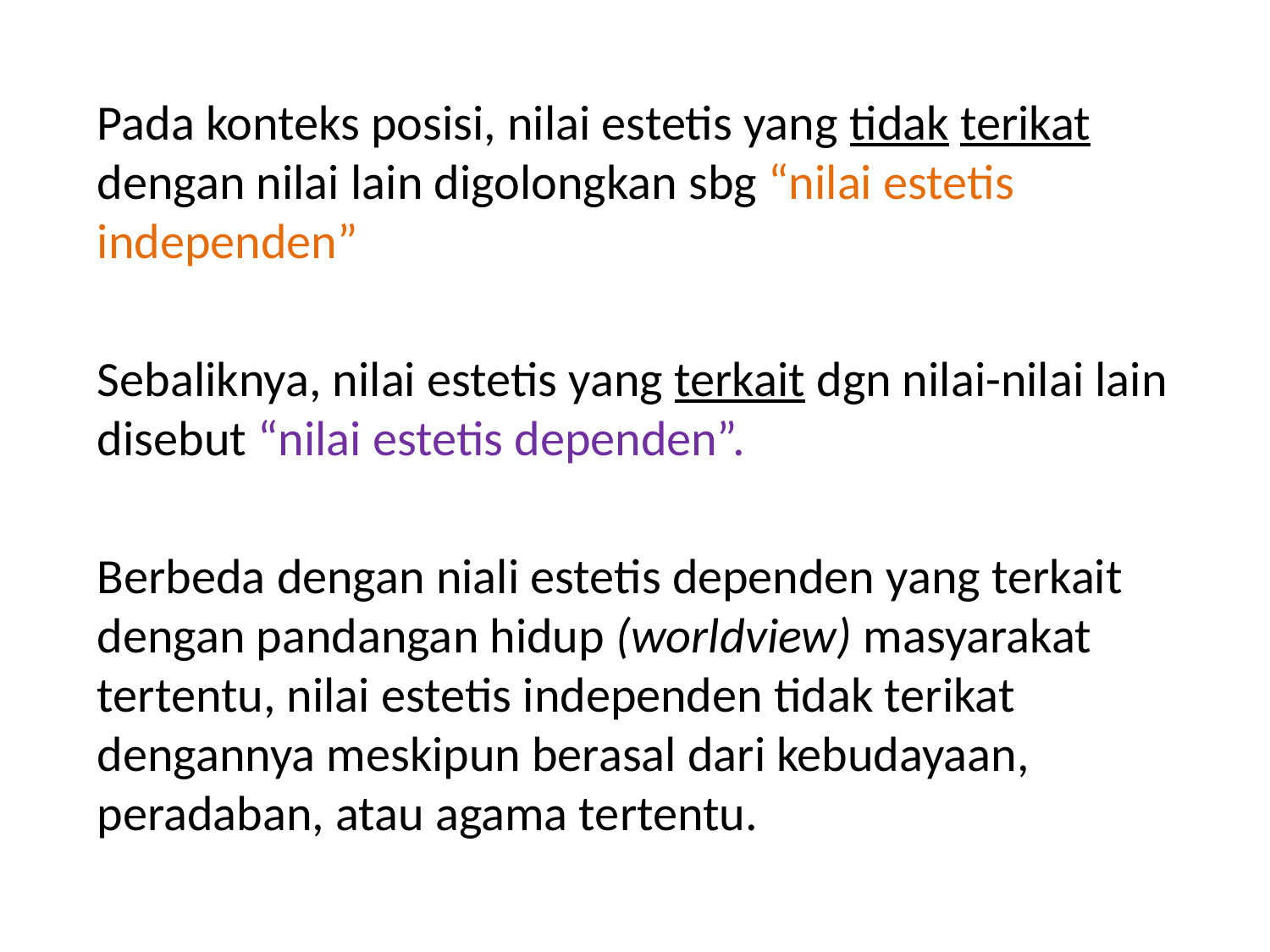

Pada konteks posisi, nilai estetis yang tidak terikat dengan nilai lain digolongkan sbg “nilai estetis independen”

Sebaliknya, nilai estetis yang terkait dgn nilai-nilai lain disebut “nilai estetis dependen”.

Berbeda dengan niali estetis dependen yang terkait dengan pandangan hidup (worldview) masyarakat tertentu, nilai estetis independen tidak terikat dengannya meskipun berasal dari kebudayaan, peradaban, atau agama tertentu.